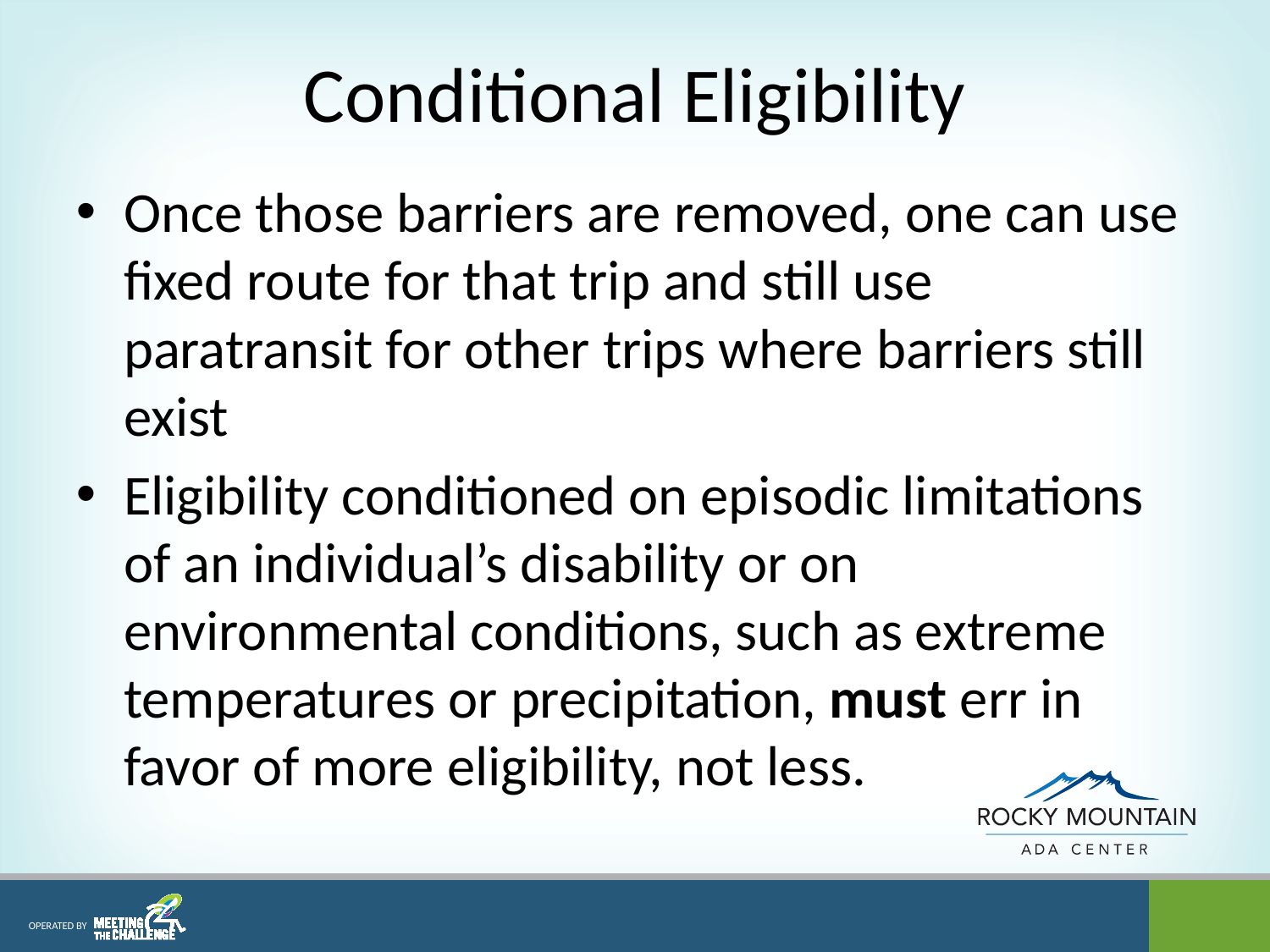

# Conditional Eligibility
Once those barriers are removed, one can use fixed route for that trip and still use paratransit for other trips where barriers still exist
Eligibility conditioned on episodic limitations of an individual’s disability or on environmental conditions, such as extreme temperatures or precipitation, must err in favor of more eligibility, not less.